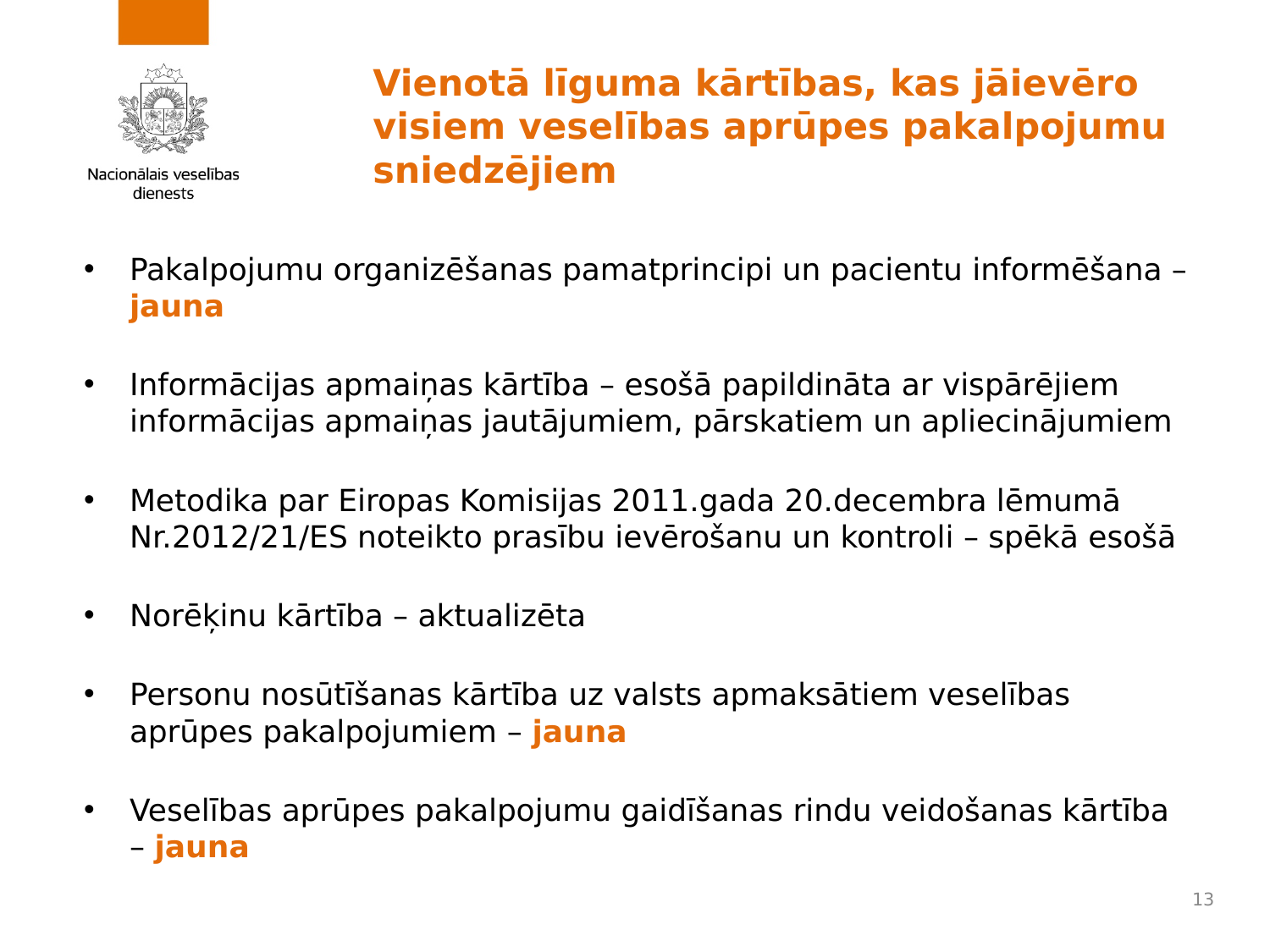

# Vienotā līguma kārtības, kas jāievēro visiem veselības aprūpes pakalpojumu sniedzējiem
Pakalpojumu organizēšanas pamatprincipi un pacientu informēšana – jauna
Informācijas apmaiņas kārtība – esošā papildināta ar vispārējiem informācijas apmaiņas jautājumiem, pārskatiem un apliecinājumiem
Metodika par Eiropas Komisijas 2011.gada 20.decembra lēmumā Nr.2012/21/ES noteikto prasību ievērošanu un kontroli – spēkā esošā
Norēķinu kārtība – aktualizēta
Personu nosūtīšanas kārtība uz valsts apmaksātiem veselības aprūpes pakalpojumiem – jauna
Veselības aprūpes pakalpojumu gaidīšanas rindu veidošanas kārtība – jauna

13